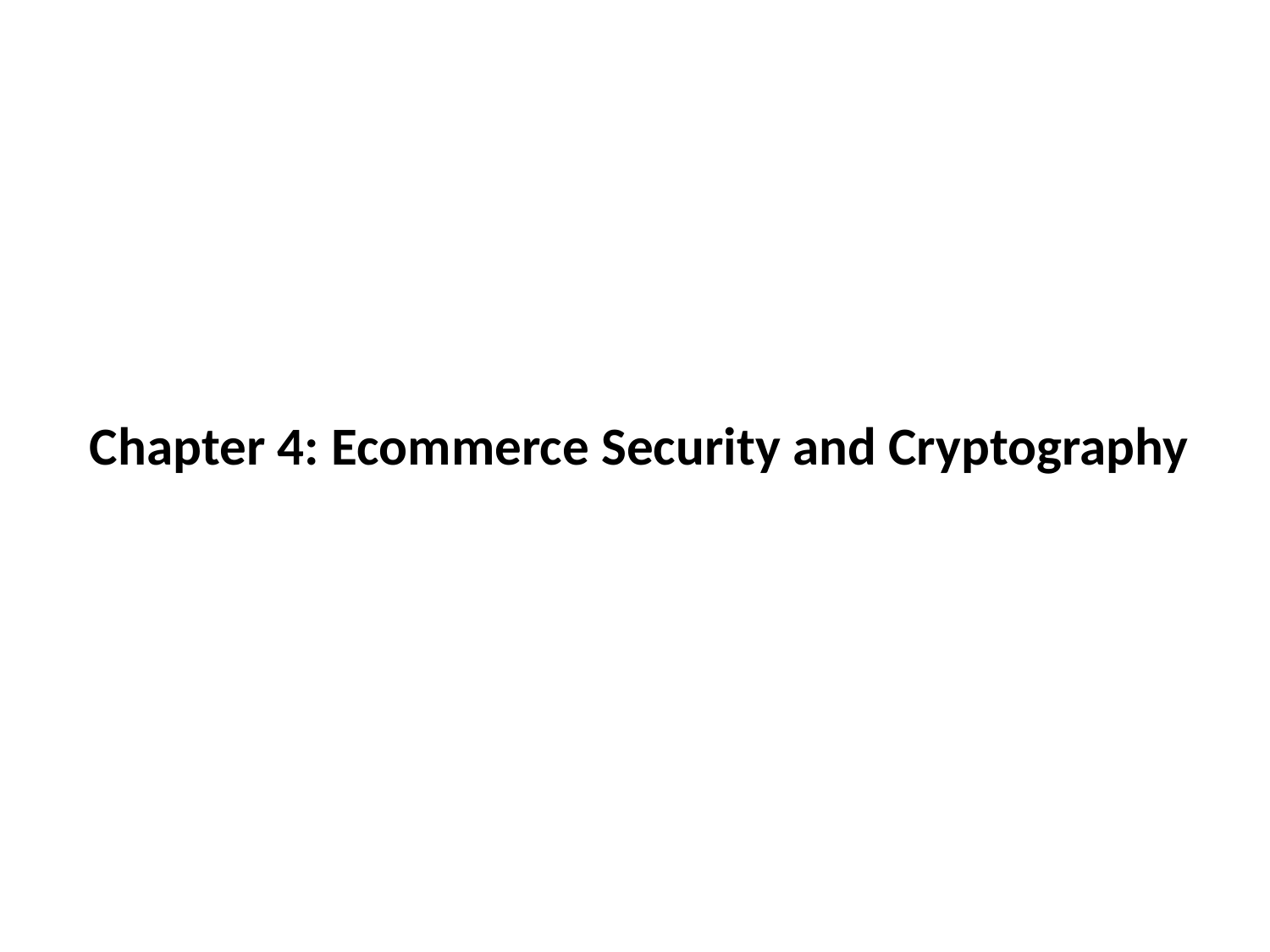

# Chapter 4: Ecommerce Security and Cryptography